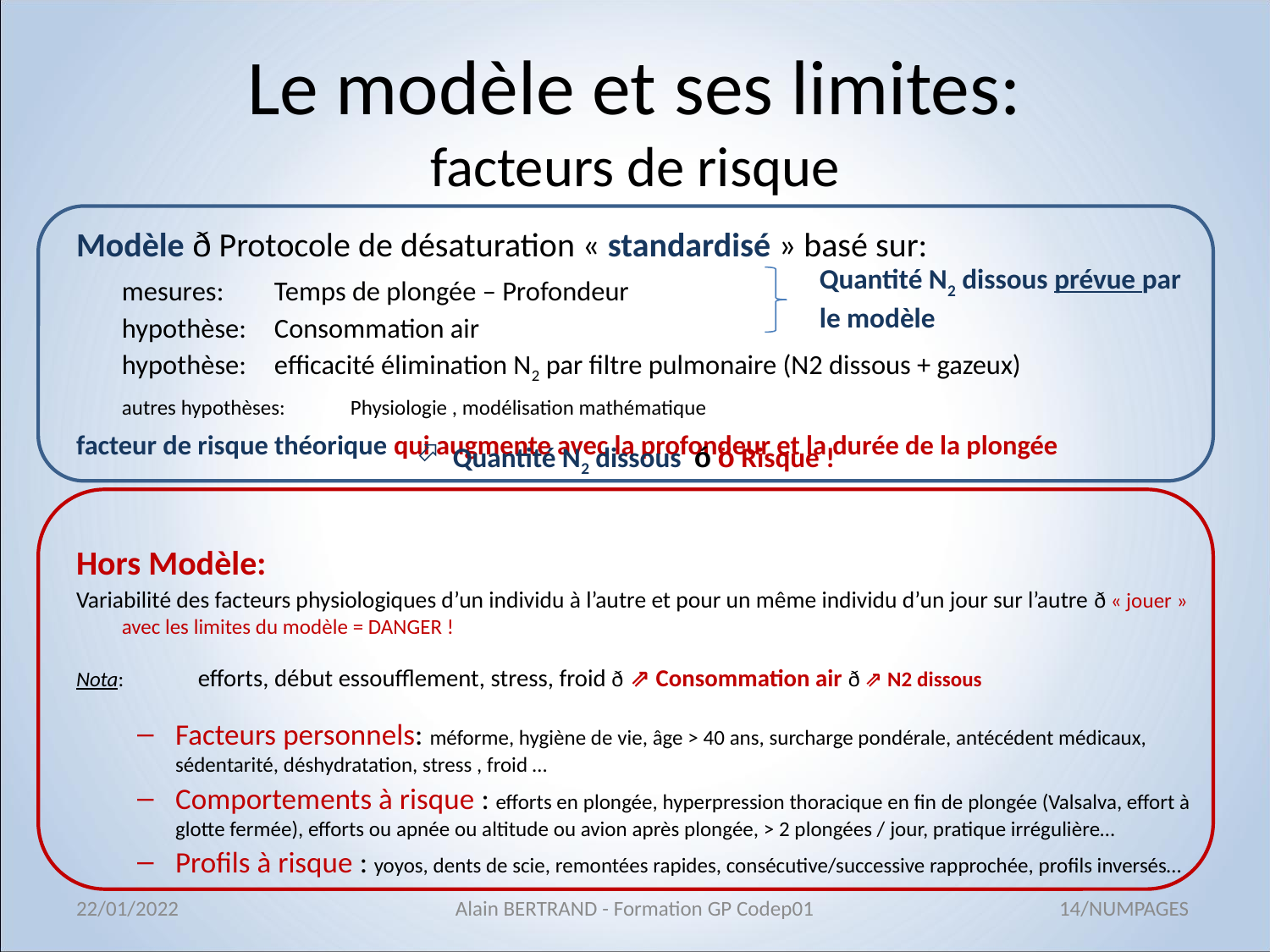

# Le modèle et ses limites: facteurs de risque

Modèle ð Protocole de désaturation « standardisé » basé sur:
	mesures:	Temps de plongée – Profondeur
	hypothèse: 	Consommation air
	hypothèse:	efficacité élimination N2 par filtre pulmonaire (N2 dissous + gazeux)
	autres hypothèses: 	Physiologie , modélisation mathématique
facteur de risque théorique qui augmente avec la profondeur et la durée de la plongée

Hors Modèle:
Variabilité des facteurs physiologiques d’un individu à l’autre et pour un même individu d’un jour sur l’autre ð « jouer » avec les limites du modèle = DANGER !

Nota:  	efforts, début essoufflement, stress, froid ð ⇗ Consommation air ð ⇗ N2 dissous

Facteurs personnels: méforme, hygiène de vie, âge > 40 ans, surcharge pondérale, antécédent médicaux, sédentarité, déshydratation, stress , froid …
Comportements à risque : efforts en plongée, hyperpression thoracique en fin de plongée (Valsalva, effort à glotte fermée), efforts ou apnée ou altitude ou avion après plongée, > 2 plongées / jour, pratique irrégulière…
Profils à risque : yoyos, dents de scie, remontées rapides, consécutive/successive rapprochée, profils inversés…
Quantité N2 dissous prévue par
le modèle

 Quantité N2 dissous  ó ö Risque !

22/01/2022
Alain BERTRAND - Formation GP Codep01
14/NUMPAGES